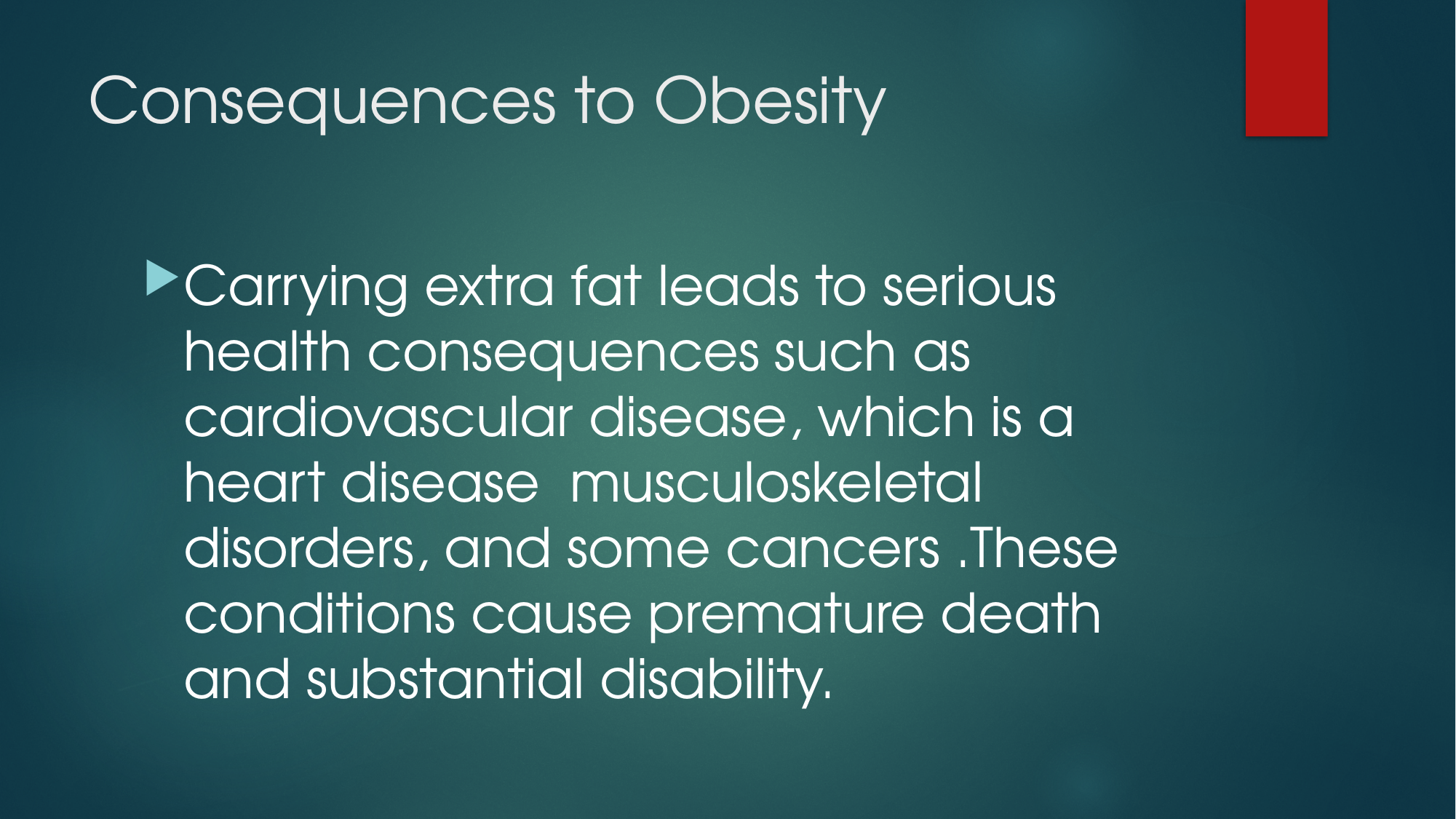

# Consequences to Obesity
Carrying extra fat leads to serious health consequences such as cardiovascular disease, which is a heart disease  musculoskeletal disorders, and some cancers .These conditions cause premature death and substantial disability.